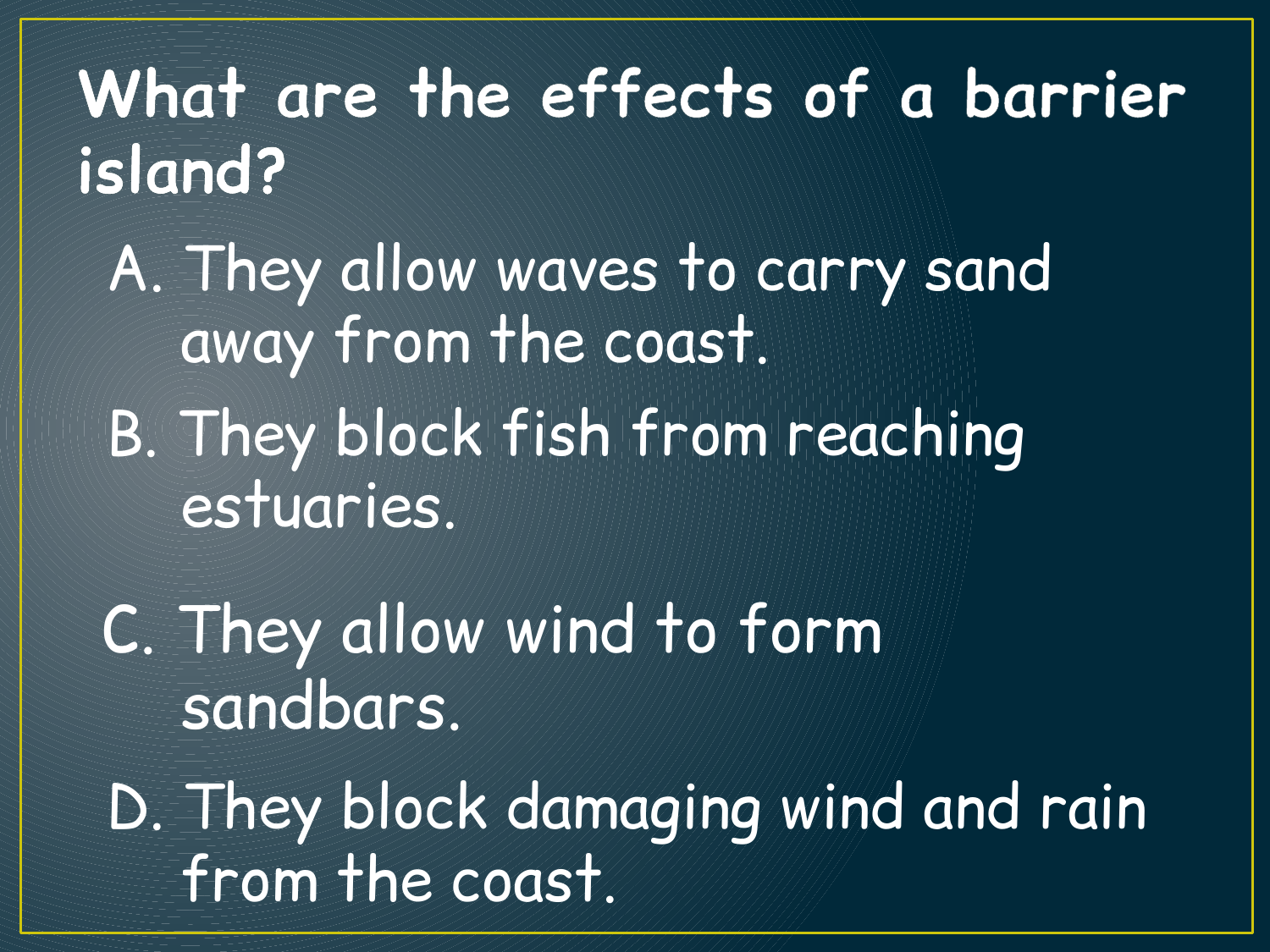

# What are the effects of a barrier island?
A. They allow waves to carry sand away from the coast.
B. They block fish from reaching estuaries.
C. They allow wind to form sandbars.

D. They block damaging wind and rain from the coast.